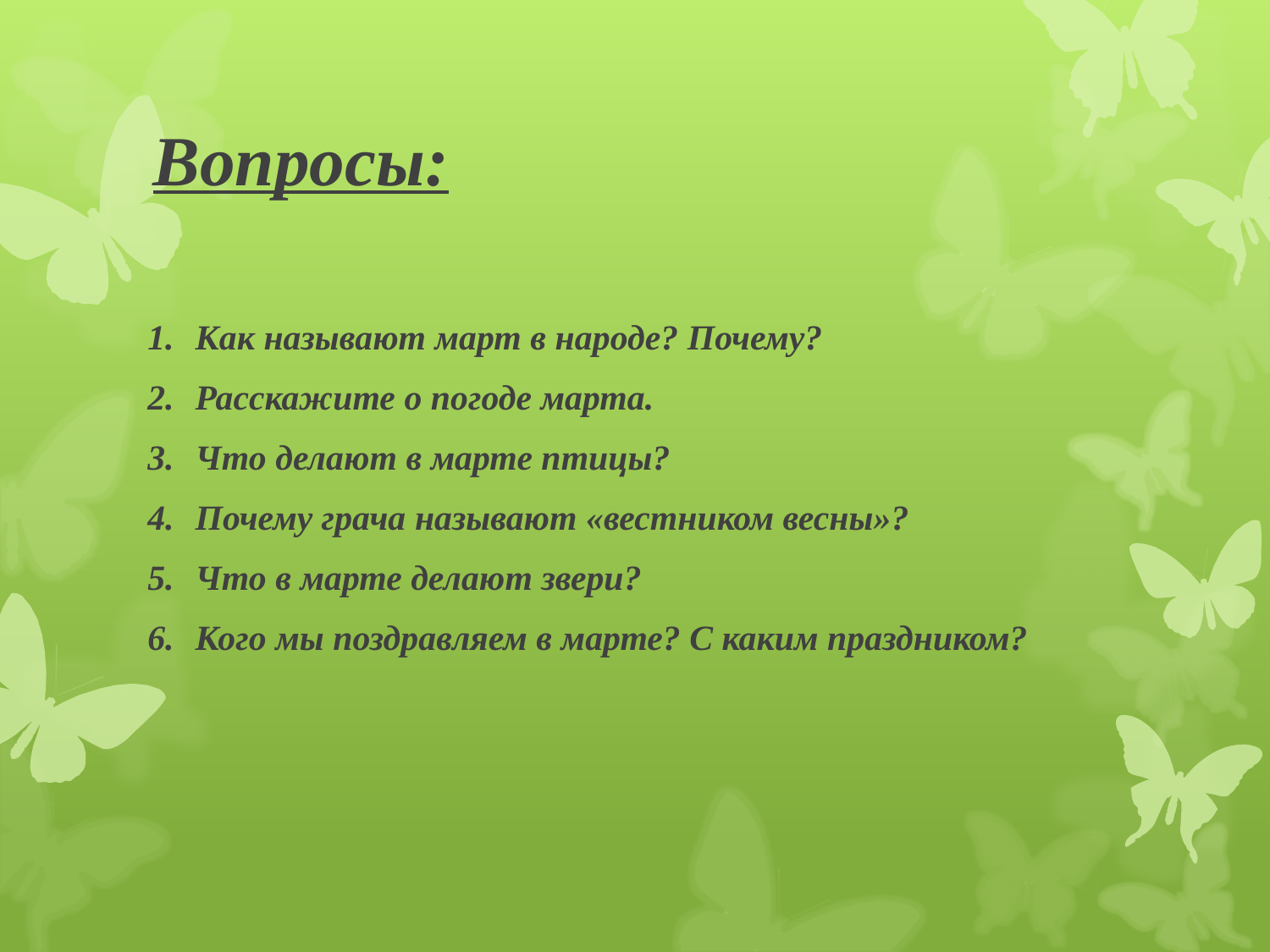

# Вопросы:
Как называют март в народе? Почему?
Расскажите о погоде марта.
Что делают в марте птицы?
Почему грача называют «вестником весны»?
Что в марте делают звери?
Кого мы поздравляем в марте? С каким праздником?